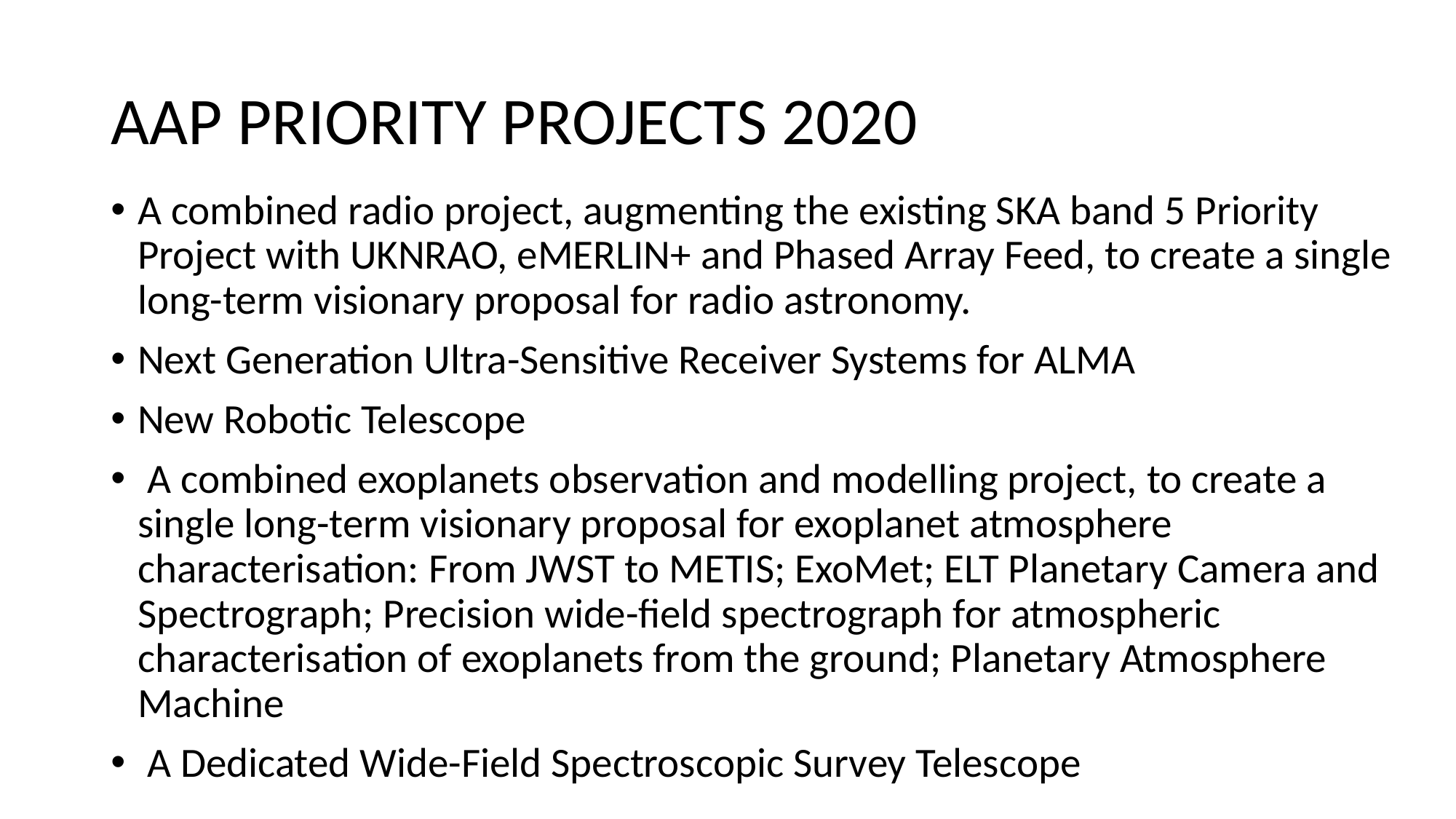

# AAP PRIORITY PROJECTS 2020
A combined radio project, augmenting the existing SKA band 5 Priority Project with UKNRAO, eMERLIN+ and Phased Array Feed, to create a single long-term visionary proposal for radio astronomy.
Next Generation Ultra-Sensitive Receiver Systems for ALMA
New Robotic Telescope
 A combined exoplanets observation and modelling project, to create a single long-term visionary proposal for exoplanet atmosphere characterisation: From JWST to METIS; ExoMet; ELT Planetary Camera and Spectrograph; Precision wide-field spectrograph for atmospheric characterisation of exoplanets from the ground; Planetary Atmosphere Machine
 A Dedicated Wide-Field Spectroscopic Survey Telescope